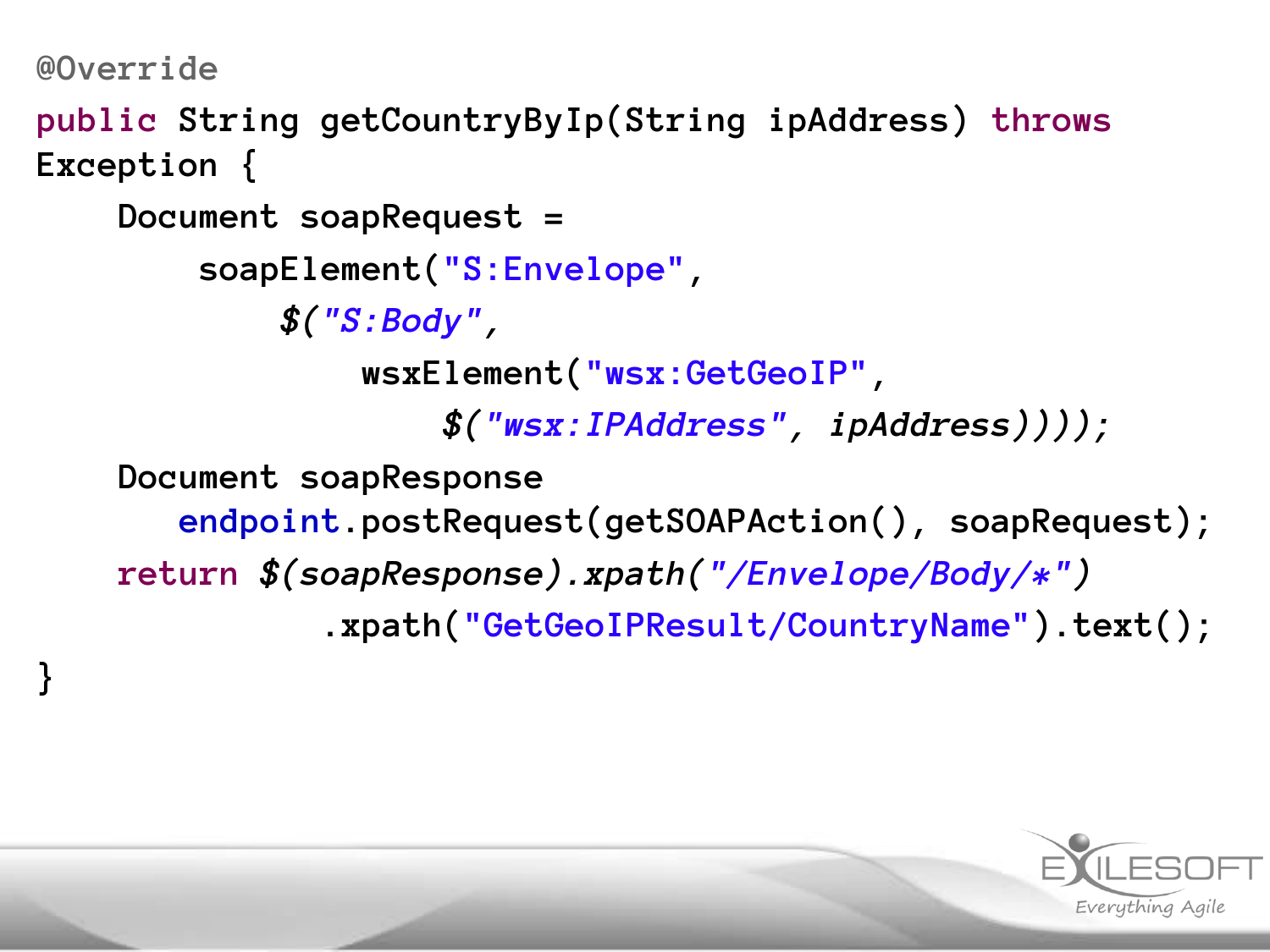

@Override
public String getCountryByIp(String ipAddress) throws Exception {
    Document soapRequest =
        soapElement("S:Envelope",
            $("S:Body",
                wsxElement("wsx:GetGeoIP",
                    $("wsx:IPAddress", ipAddress))));
    Document soapResponse
       endpoint.postRequest(getSOAPAction(), soapRequest);
    return $(soapResponse).xpath("/Envelope/Body/*")
              .xpath("GetGeoIPResult/CountryName").text();
}